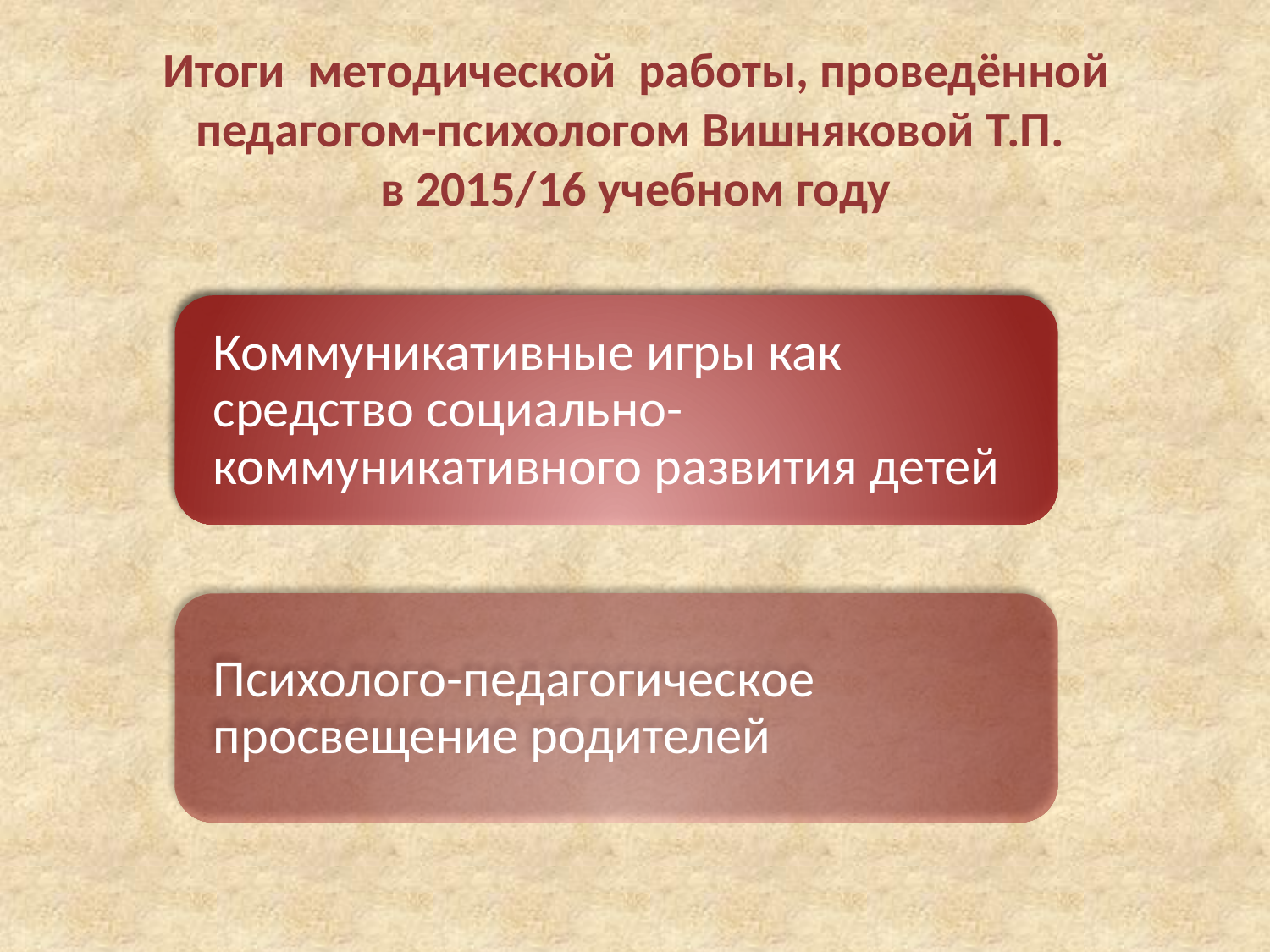

# Итоги  методической  работы, проведённой педагогом-психологом Вишняковой Т.П. в 2015/16 учебном году
Коммуникативные игры как средство социально-коммуникативного развития детей

Психолого-педагогическое просвещение родителей